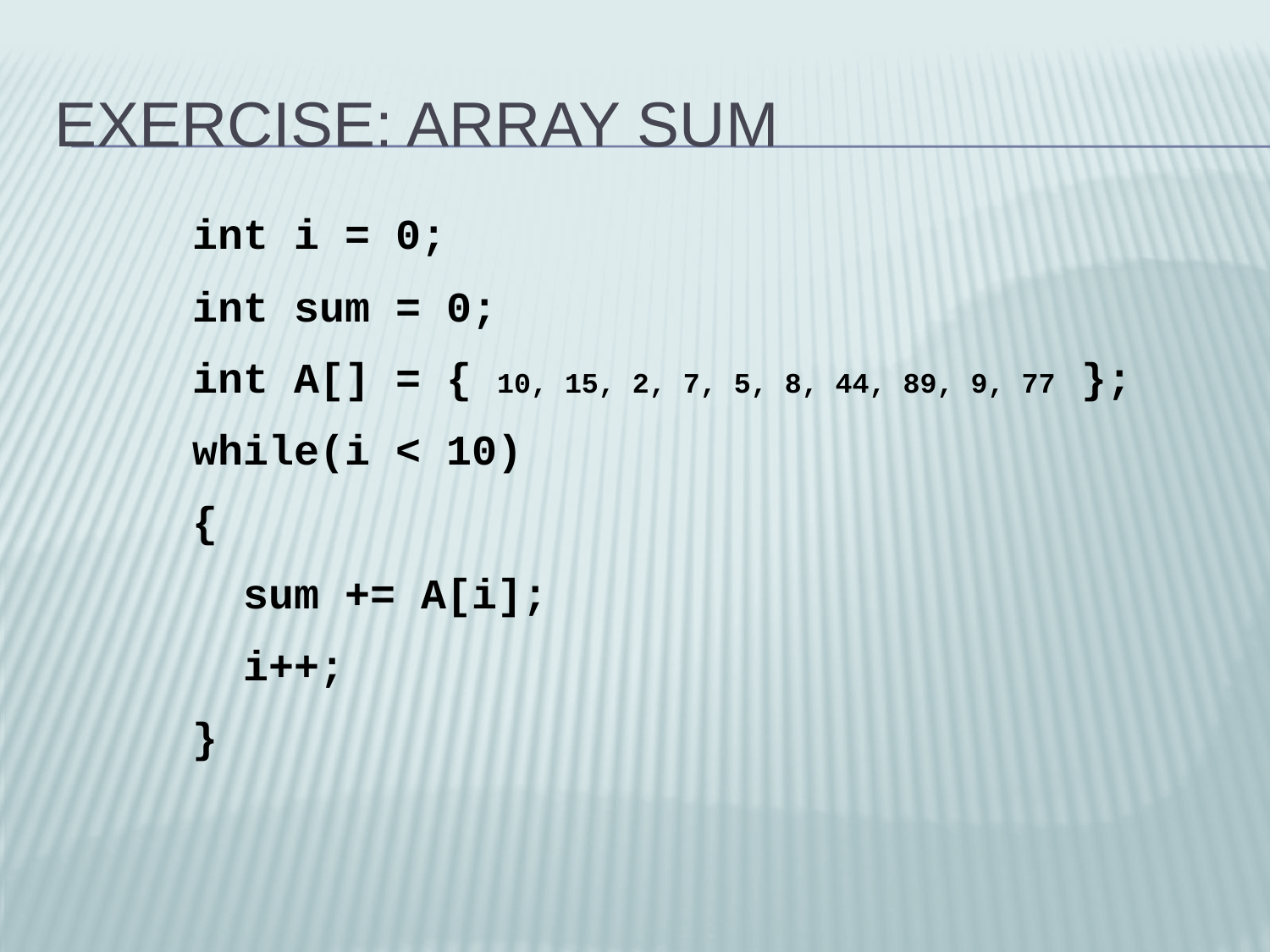

# Exercise: Array Sum
int i = 0;
int sum = 0;
int A[] = { 10, 15, 2, 7, 5, 8, 44, 89, 9, 77 };
while(i < 10)
{
  sum += A[i];
  i++;
}